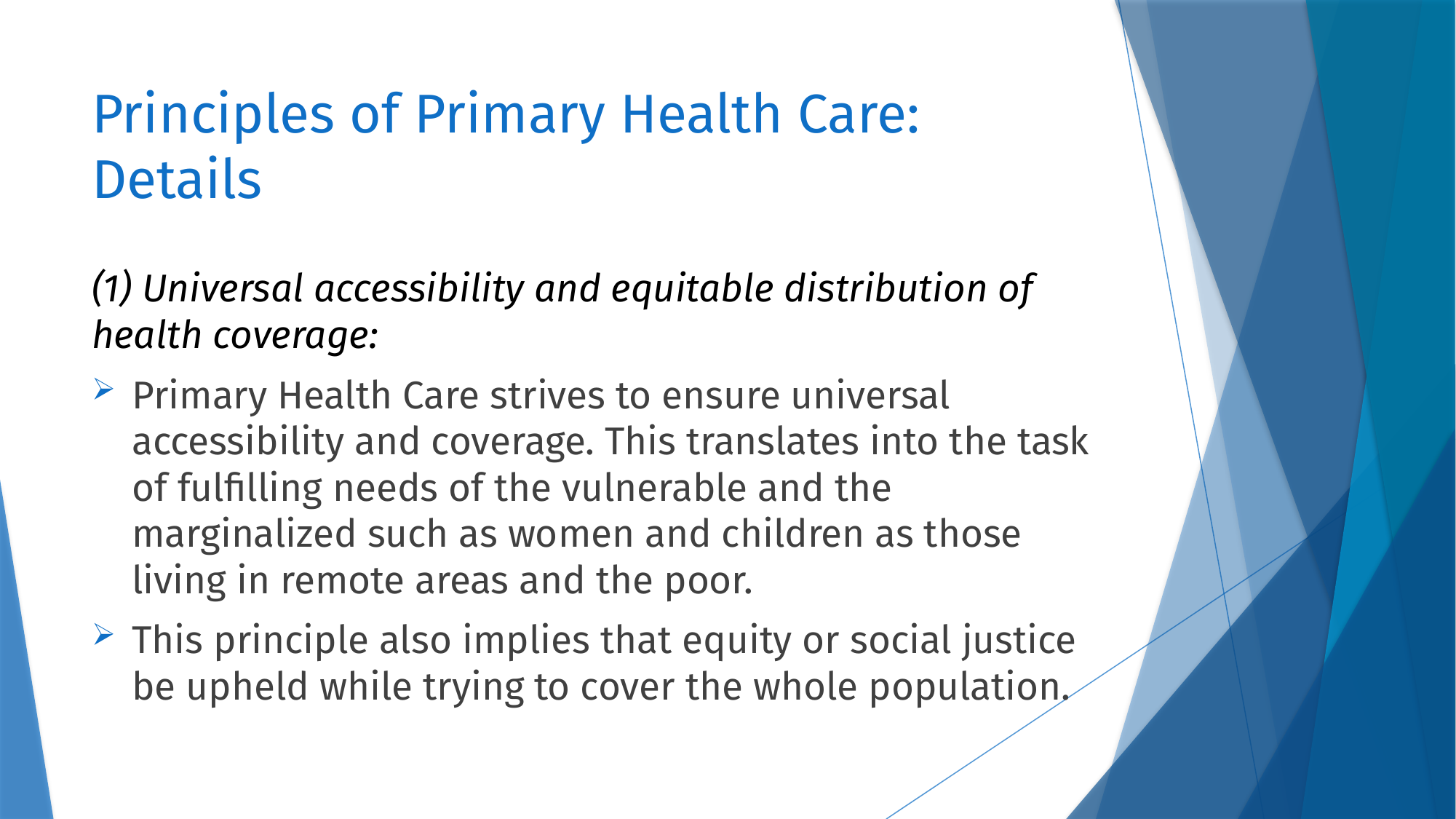

# Principles of Primary Health Care: Details
(1) Universal accessibility and equitable distribution of health coverage:
Primary Health Care strives to ensure universal accessibility and coverage. This translates into the task of fulfilling needs of the vulnerable and the marginalized such as women and children as those living in remote areas and the poor.
This principle also implies that equity or social justice be upheld while trying to cover the whole population.